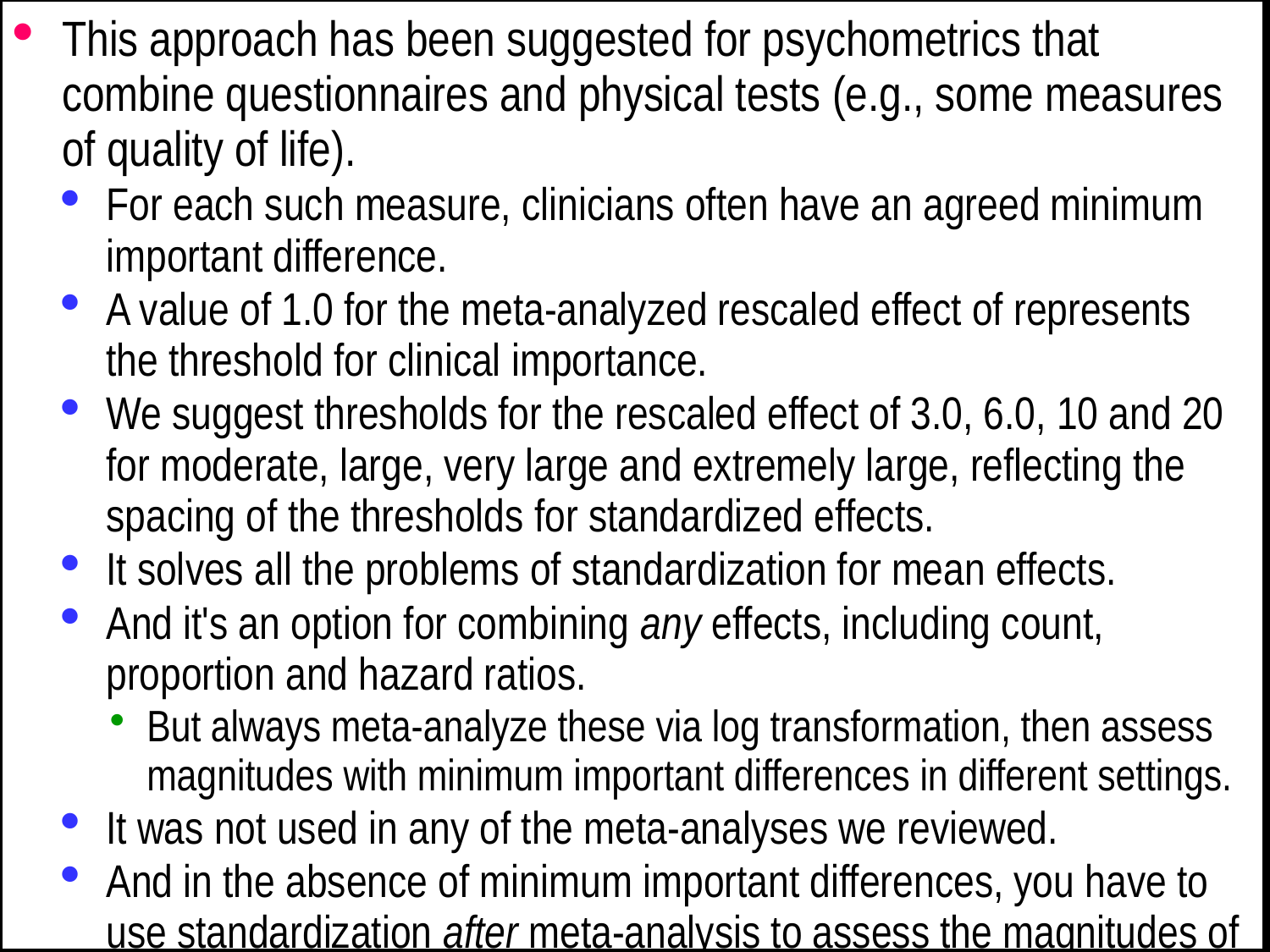

This approach has been suggested for psychometrics that combine questionnaires and physical tests (e.g., some measures of quality of life).
For each such measure, clinicians often have an agreed minimum important difference.
A value of 1.0 for the meta-analyzed rescaled effect of represents the threshold for clinical importance.
We suggest thresholds for the rescaled effect of 3.0, 6.0, 10 and 20 for moderate, large, very large and extremely large, reflecting the spacing of the thresholds for standardized effects.
It solves all the problems of standardization for mean effects.
And it's an option for combining any effects, including count, proportion and hazard ratios.
But always meta-analyze these via log transformation, then assess magnitudes with minimum important differences in different settings.
It was not used in any of the meta-analyses we reviewed.
And in the absence of minimum important differences, you have to use standardization after meta-analysis to assess the magnitudes of a mean effect in different settings.
Calculate the SMDs with the between-subject SDs in those settings.